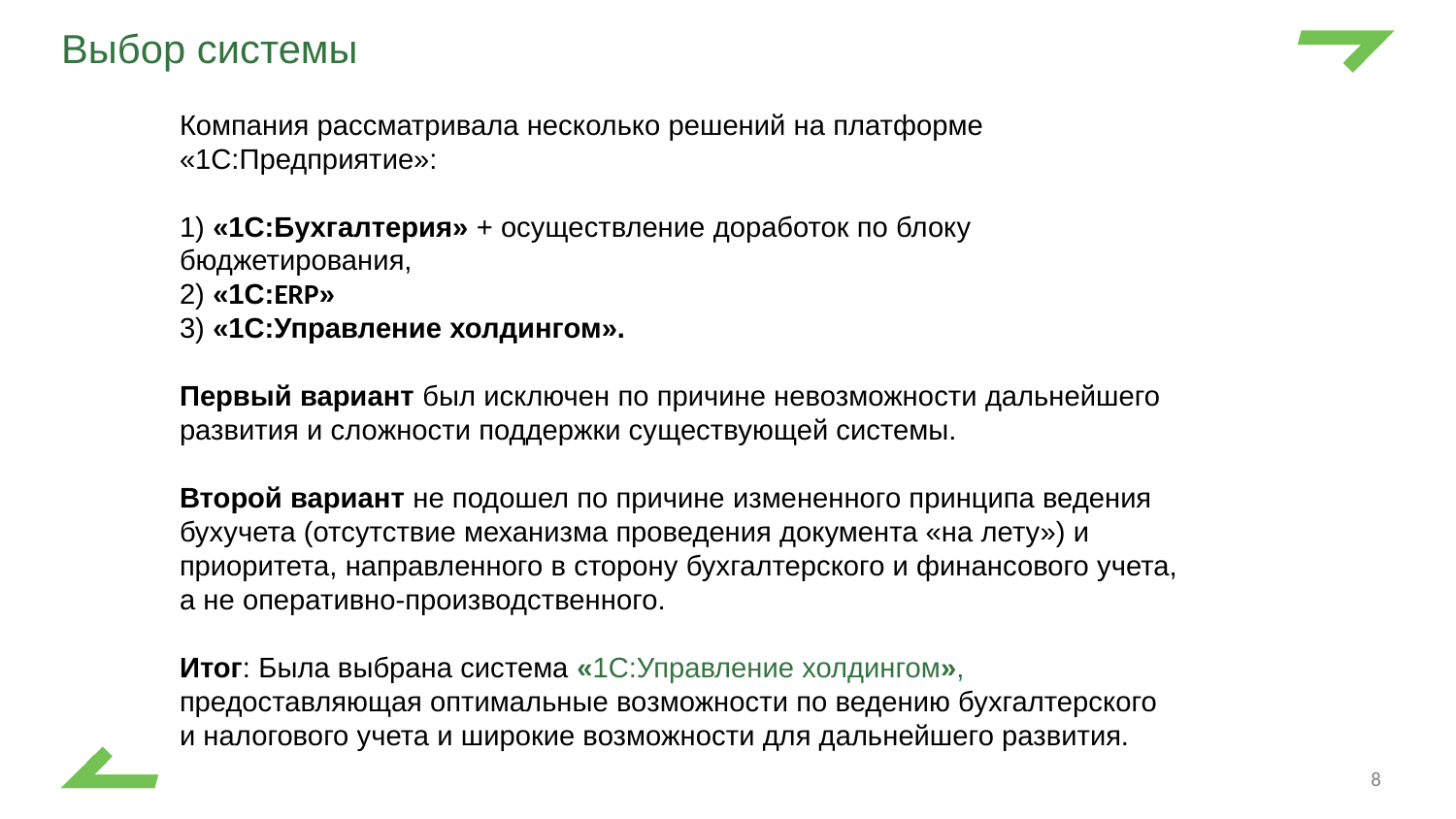

# Выбор системы
Компания рассматривала несколько решений на платформе «1С:Предприятие»:

1) «1С:Бухгалтерия» + осуществление доработок по блоку бюджетирования,
2) «1С:ERP»
3) «1С:Управление холдингом».

Первый вариант был исключен по причине невозможности дальнейшего развития и сложности поддержки существующей системы.

Второй вариант не подошел по причине измененного принципа ведения бухучета (отсутствие механизма проведения документа «на лету») и приоритета, направленного в сторону бухгалтерского и финансового учета, а не оперативно-производственного.

Итог: Была выбрана система «1С:Управление холдингом», предоставляющая оптимальные возможности по ведению бухгалтерского и налогового учета и широкие возможности для дальнейшего развития.

8